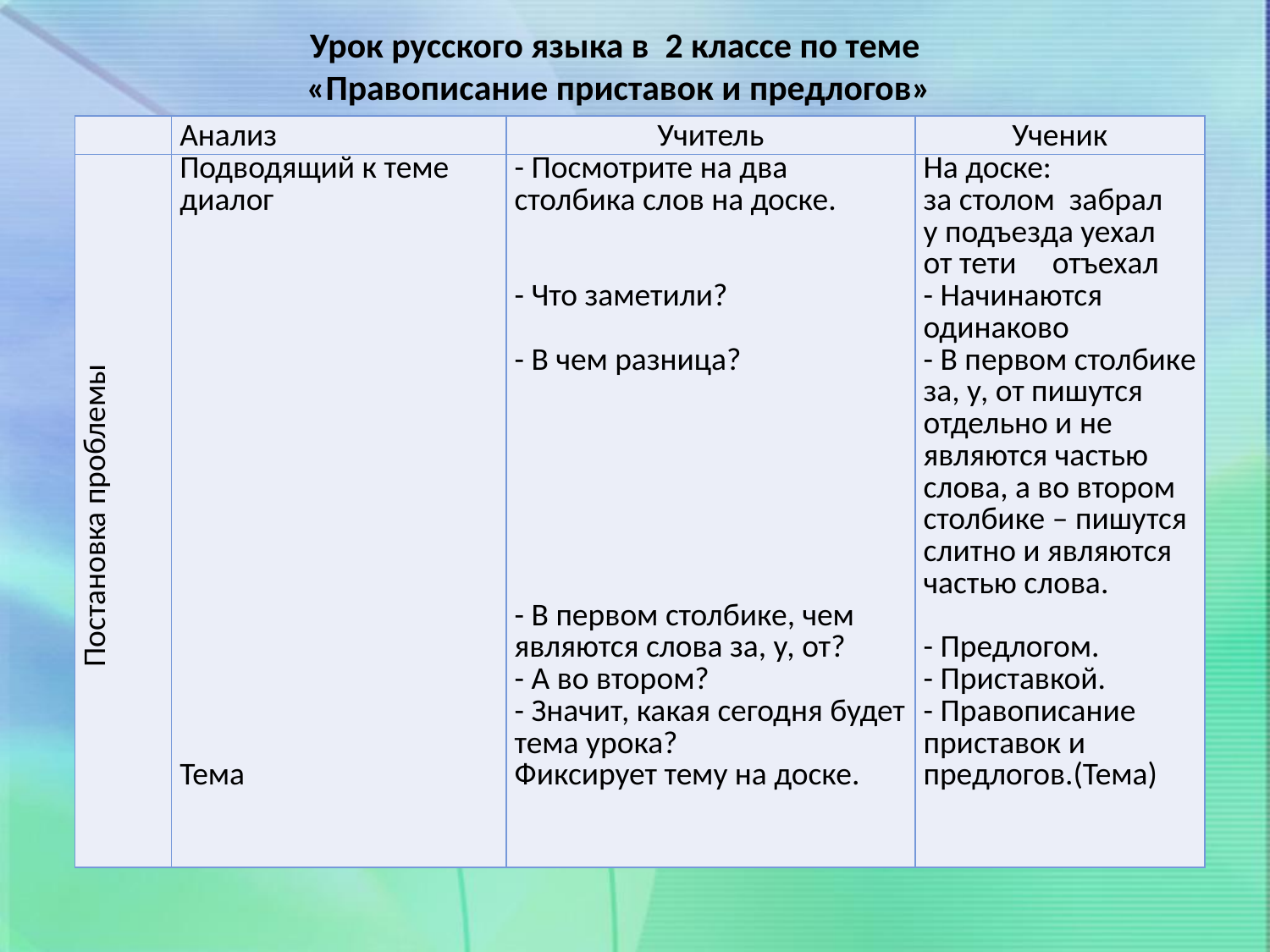

Урок русского языка в  2 классе по теме
 «Правописание приставок и предлогов»
|  | Анализ | Учитель | Ученик |
| --- | --- | --- | --- |
| Постановка проблемы | Подводящий к теме диалог Тема | - Посмотрите на два столбика слов на доске. - Что заметили? - В чем разница? - В первом столбике, чем являются слова за, у, от? - А во втором? - Значит, какая сегодня будет тема урока? Фиксирует тему на доске. | На доске: за столом забрал у подъезда уехал от тети отъехал - Начинаются одинаково - В первом столбике за, у, от пишутся отдельно и не являются частью слова, а во втором столбике – пишутся слитно и являются частью слова. - Предлогом. - Приставкой. - Правописание приставок и предлогов.(Тема) |